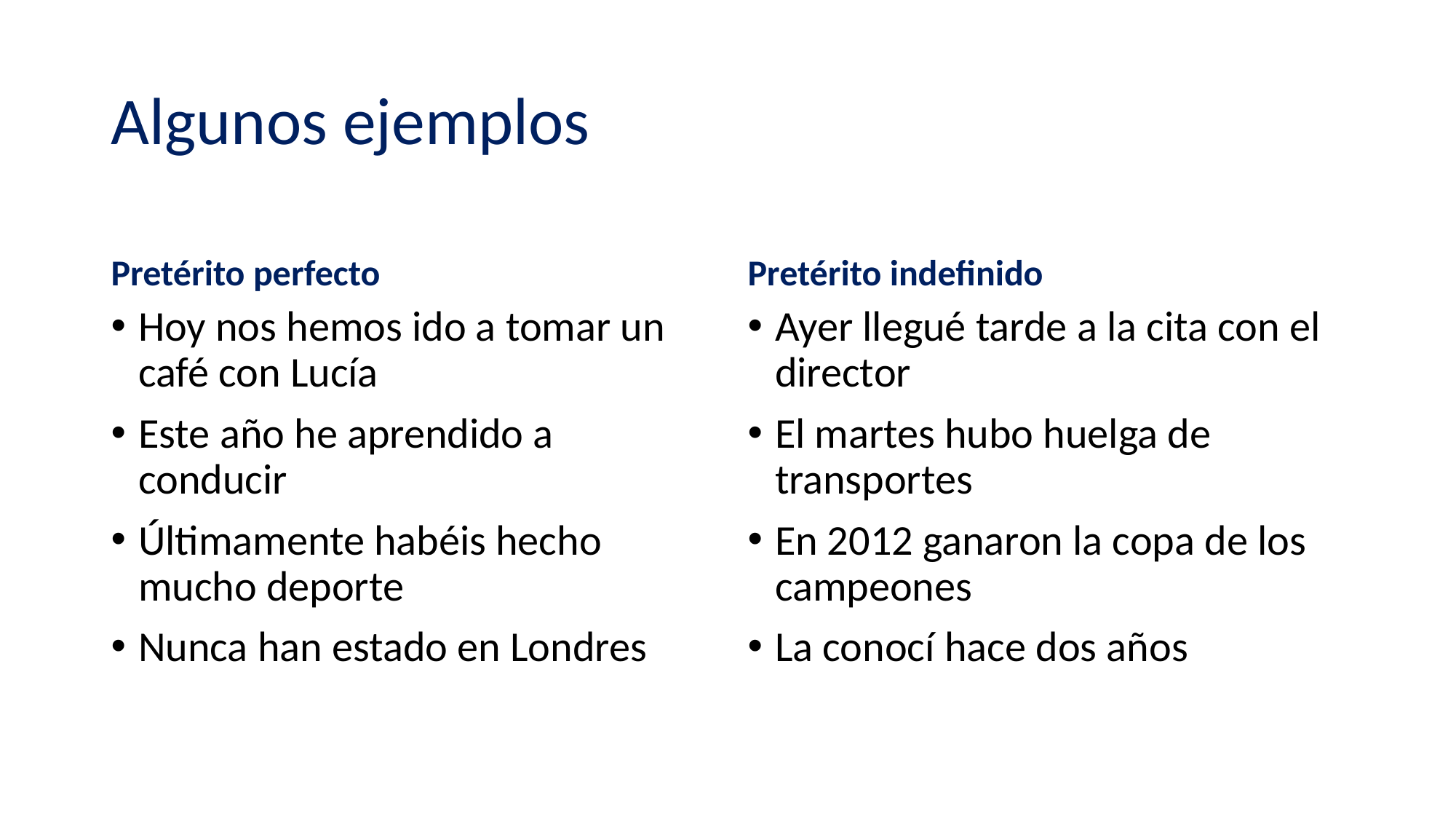

# Algunos ejemplos
Pretérito perfecto
Pretérito indefinido
Hoy nos hemos ido a tomar un café con Lucía
Este año he aprendido a conducir
Últimamente habéis hecho mucho deporte
Nunca han estado en Londres
Ayer llegué tarde a la cita con el director
El martes hubo huelga de transportes
En 2012 ganaron la copa de los campeones
La conocí hace dos años